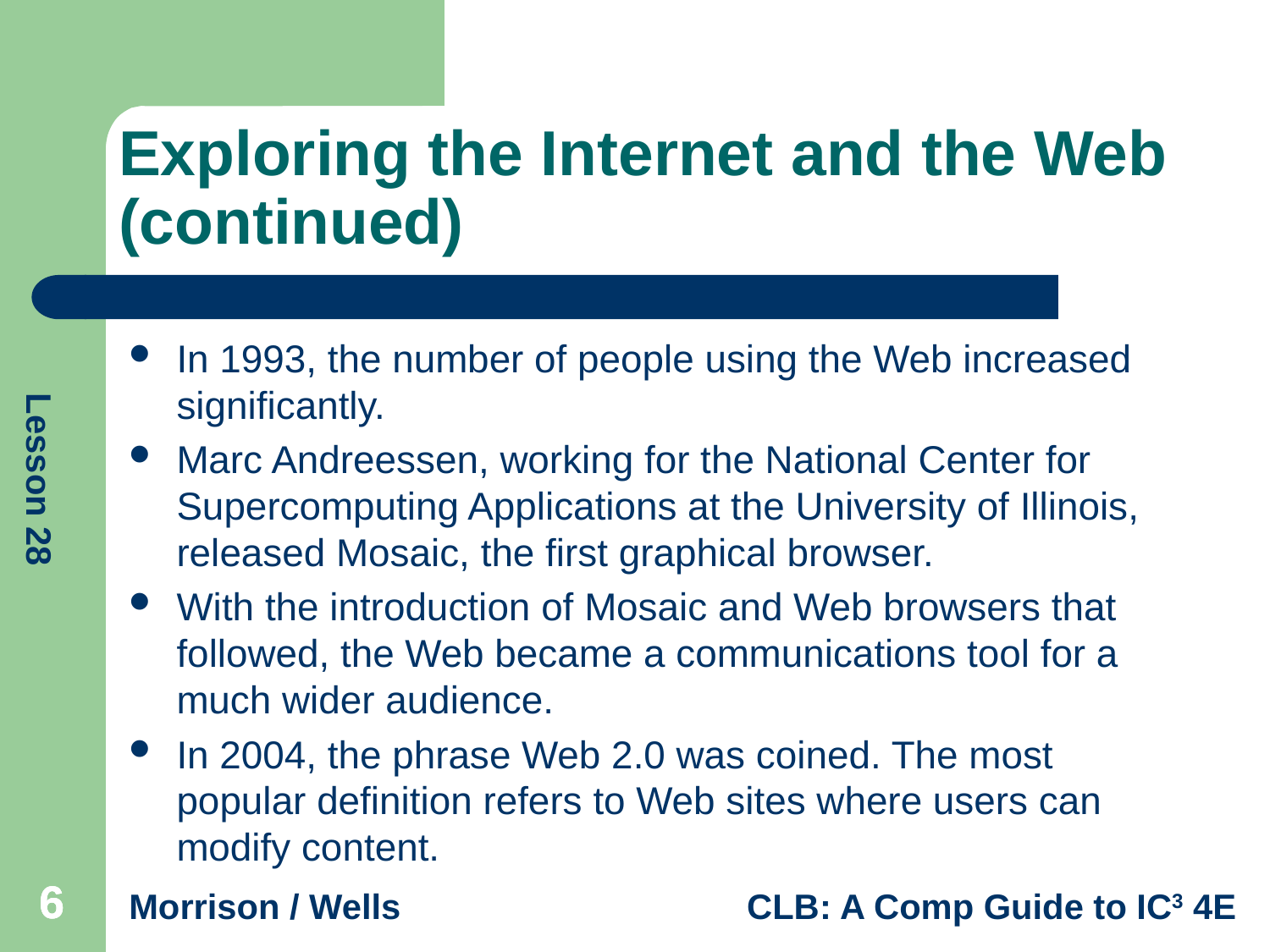

# Exploring the Internet and the Web (continued)

In 1993, the number of people using the Web increased significantly.
Marc Andreessen, working for the National Center for Supercomputing Applications at the University of Illinois, released Mosaic, the first graphical browser.
With the introduction of Mosaic and Web browsers that followed, the Web became a communications tool for a much wider audience.
In 2004, the phrase Web 2.0 was coined. The most popular definition refers to Web sites where users can modify content.

6
6
6